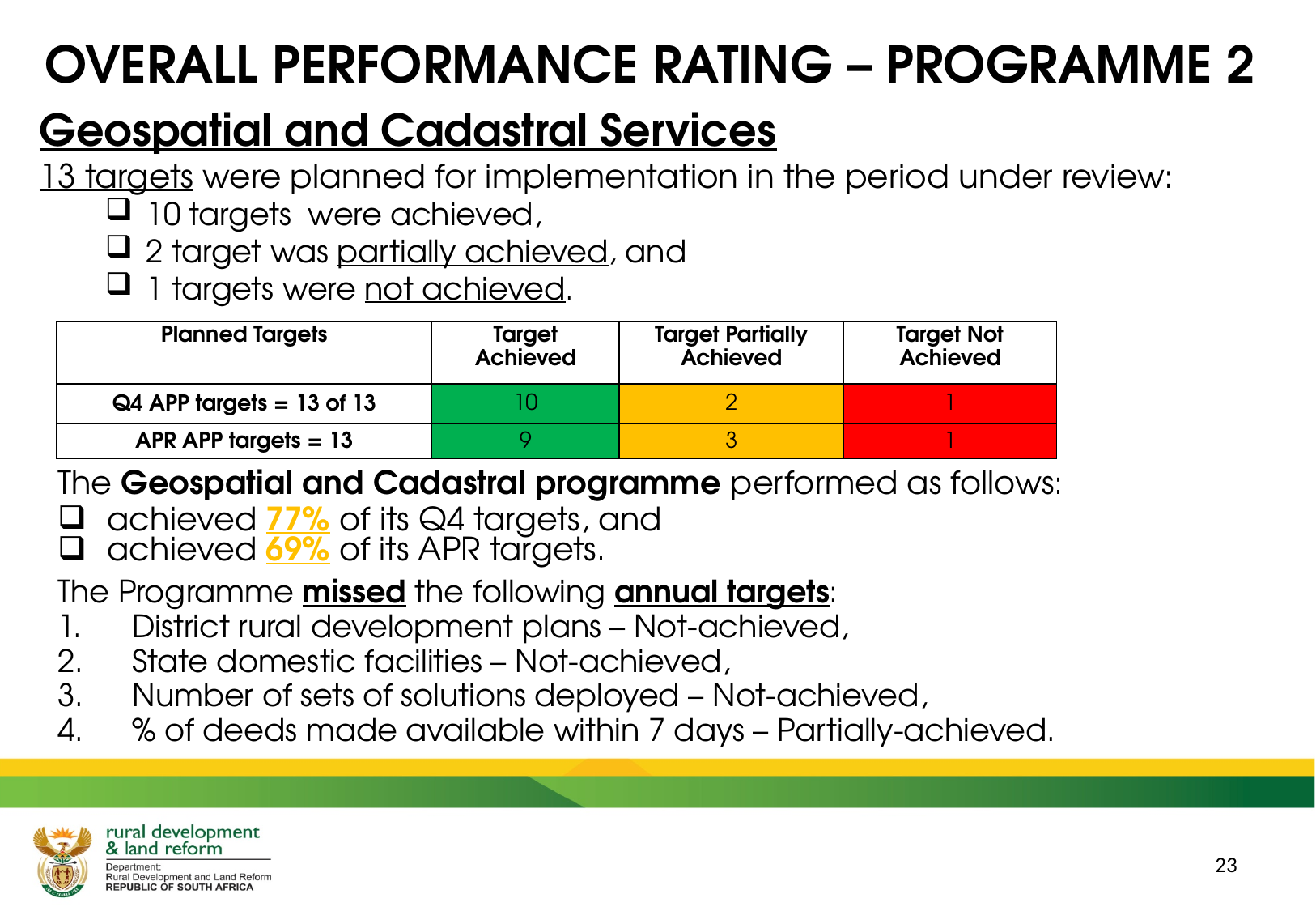

# OVERALL PERFORMANCE RATING – PROGRAMME 2
Geospatial and Cadastral Services
13 targets were planned for implementation in the period under review:
10 targets  were achieved,
2 target was partially achieved, and
1 targets were not achieved.

| Planned Targets | Target Achieved | Target Partially Achieved | Target Not Achieved |
| --- | --- | --- | --- |
| Q4 APP targets = 13 of 13 | 10 | 2 | 1 |
| APR APP targets = 13 | 9 | 3 | 1 |
The Geospatial and Cadastral programme performed as follows:
achieved 77% of its Q4 targets, and
achieved 69% of its APR targets.
The Programme missed the following annual targets:
District rural development plans – Not-achieved,
State domestic facilities – Not-achieved,
Number of sets of solutions deployed – Not-achieved,
% of deeds made available within 7 days – Partially-achieved.